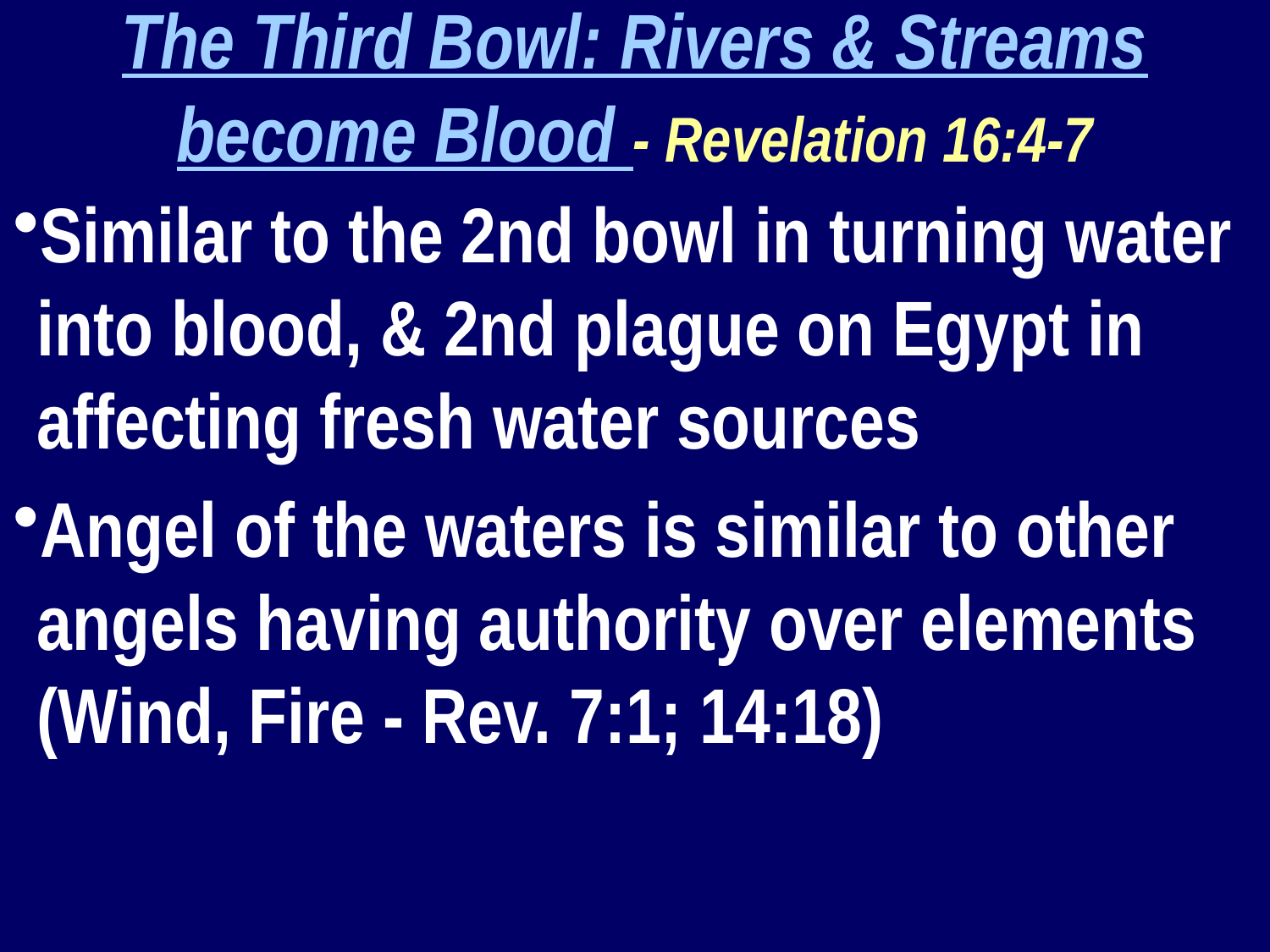

The Third Bowl: Rivers & Streams become Blood - Revelation 16:4-7
Similar to the 2nd bowl in turning water into blood, & 2nd plague on Egypt in affecting fresh water sources
Angel of the waters is similar to other angels having authority over elements (Wind, Fire - Rev. 7:1; 14:18)